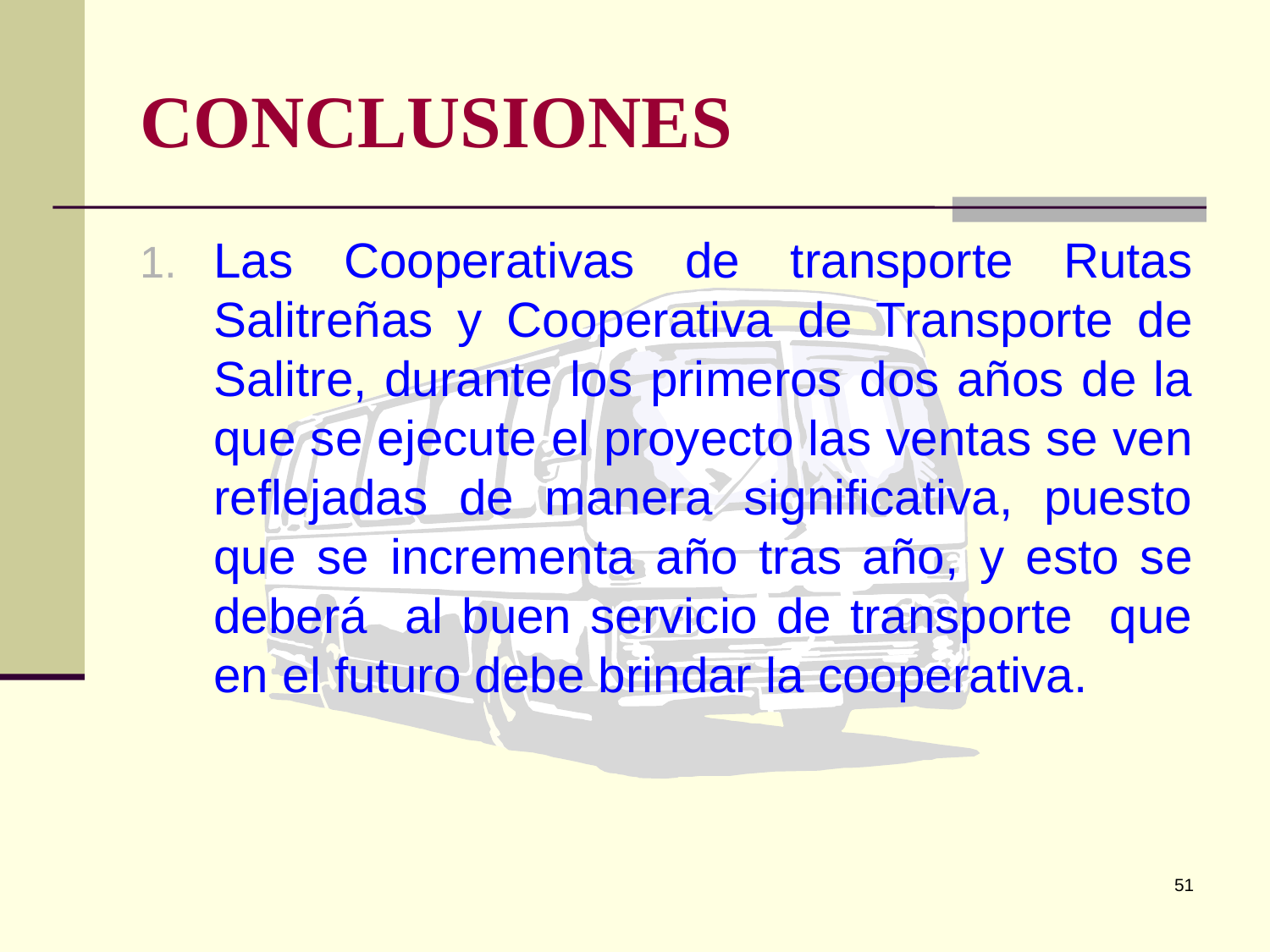

# CONCLUSIONES
Las Cooperativas de transporte Rutas Salitreñas y Cooperativa de Transporte de Salitre, durante los primeros dos años de la que se ejecute el proyecto las ventas se ven reflejadas de manera significativa, puesto que se incrementa año tras año, y esto se deberá  al buen servicio de transporte  que en el futuro debe brindar la cooperativa.
51